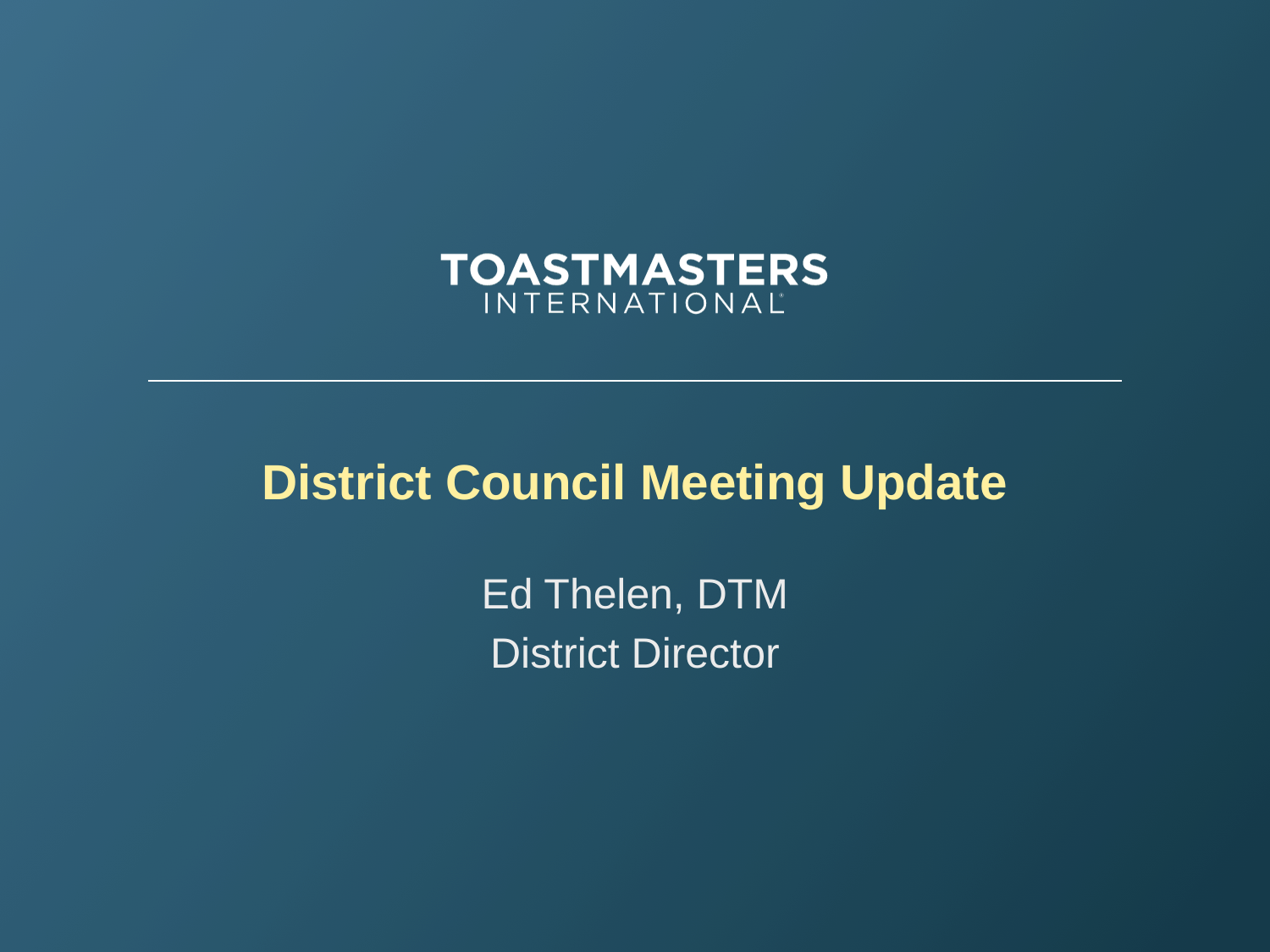

# District Council Meeting Update
Ed Thelen, DTM
District Director